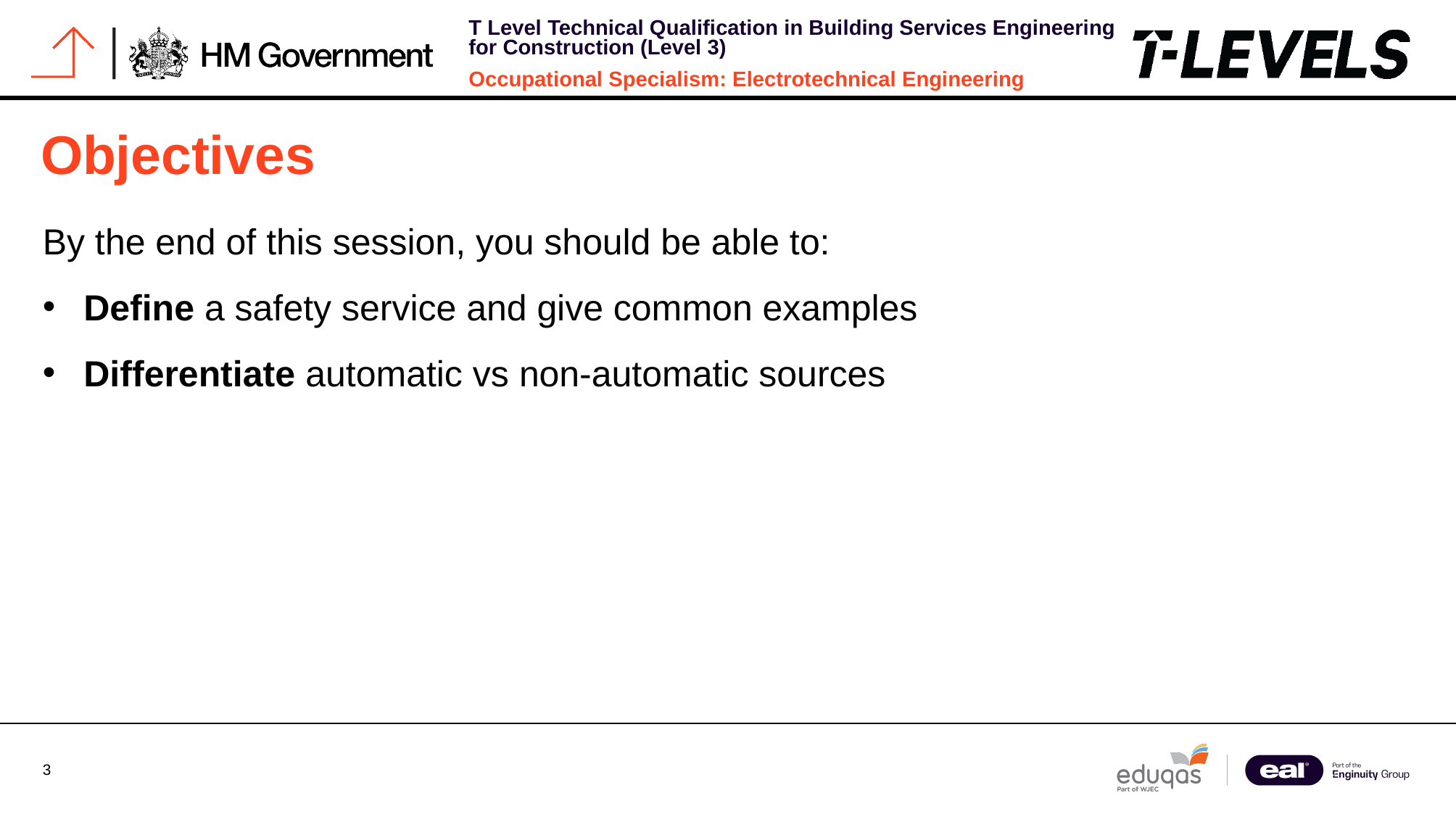

# Objectives
By the end of this session, you should be able to:
Define a safety service and give common examples
Differentiate automatic vs non-automatic sources